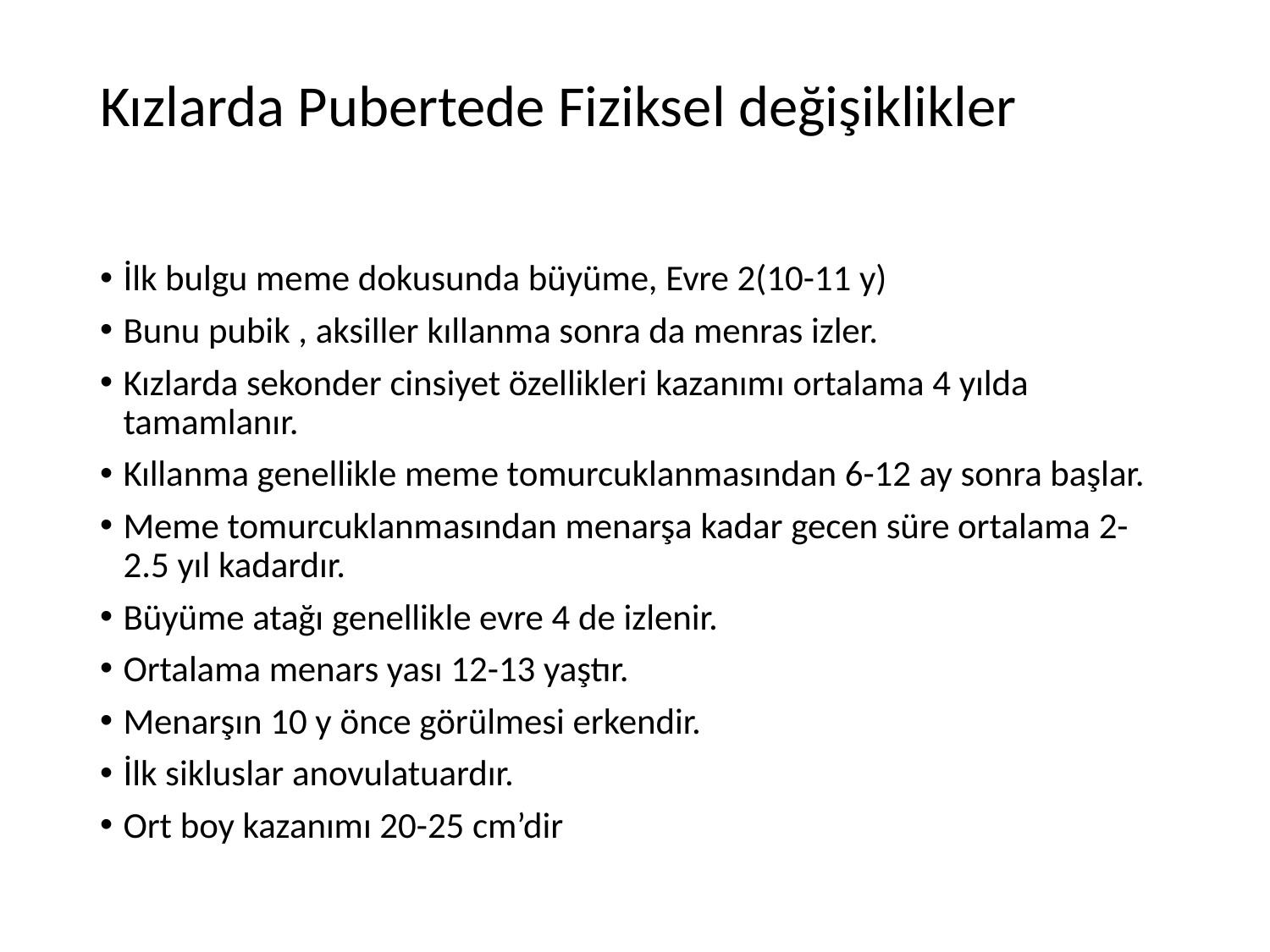

# Kızlarda Pubertede Fiziksel değişiklikler
İlk bulgu meme dokusunda büyüme, Evre 2(10-11 y)
Bunu pubik , aksiller kıllanma sonra da menras izler.
Kızlarda sekonder cinsiyet özellikleri kazanımı ortalama 4 yılda tamamlanır.
Kıllanma genellikle meme tomurcuklanmasından 6-12 ay sonra başlar.
Meme tomurcuklanmasından menarşa kadar gecen süre ortalama 2-2.5 yıl kadardır.
Büyüme atağı genellikle evre 4 de izlenir.
Ortalama menars yası 12-13 yaştır.
Menarşın 10 y önce görülmesi erkendir.
İlk sikluslar anovulatuardır.
Ort boy kazanımı 20-25 cm’dir